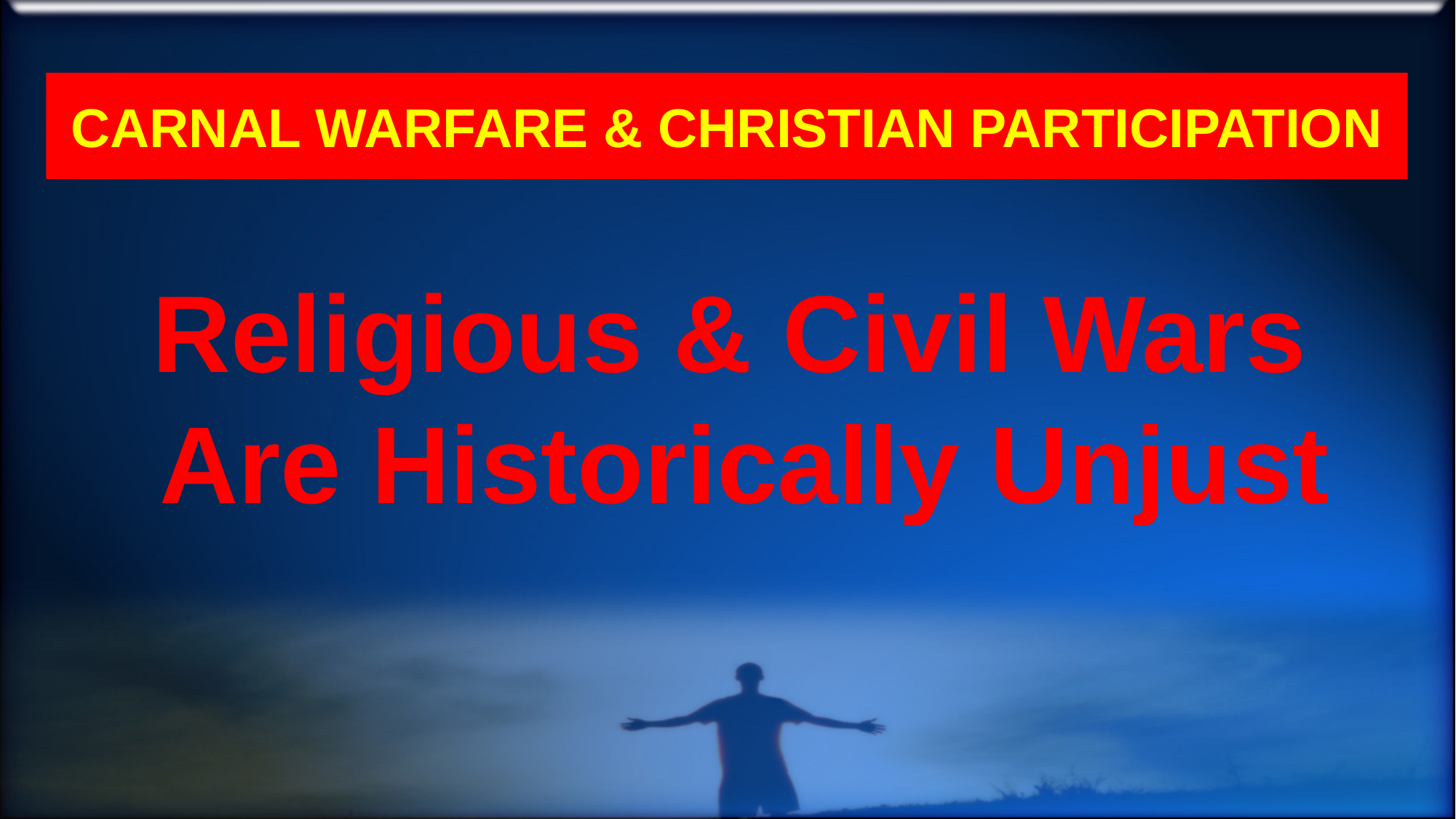

# CARNAL WARFARE & CHRISTIAN PARTICIPATION
Religious & Civil Wars
 Are Historically Unjust